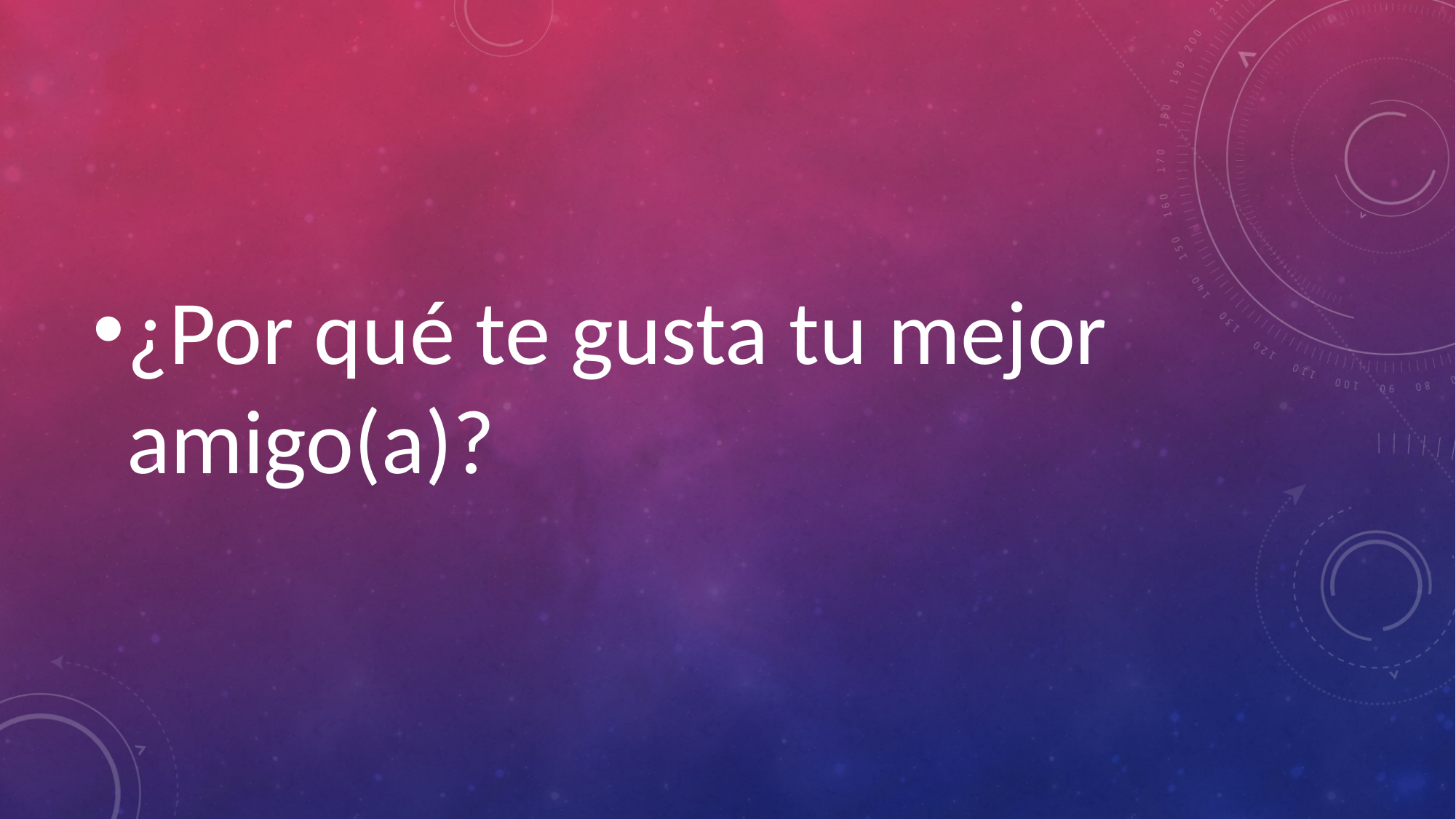

#
¿Por qué te gusta tu mejor amigo(a)?